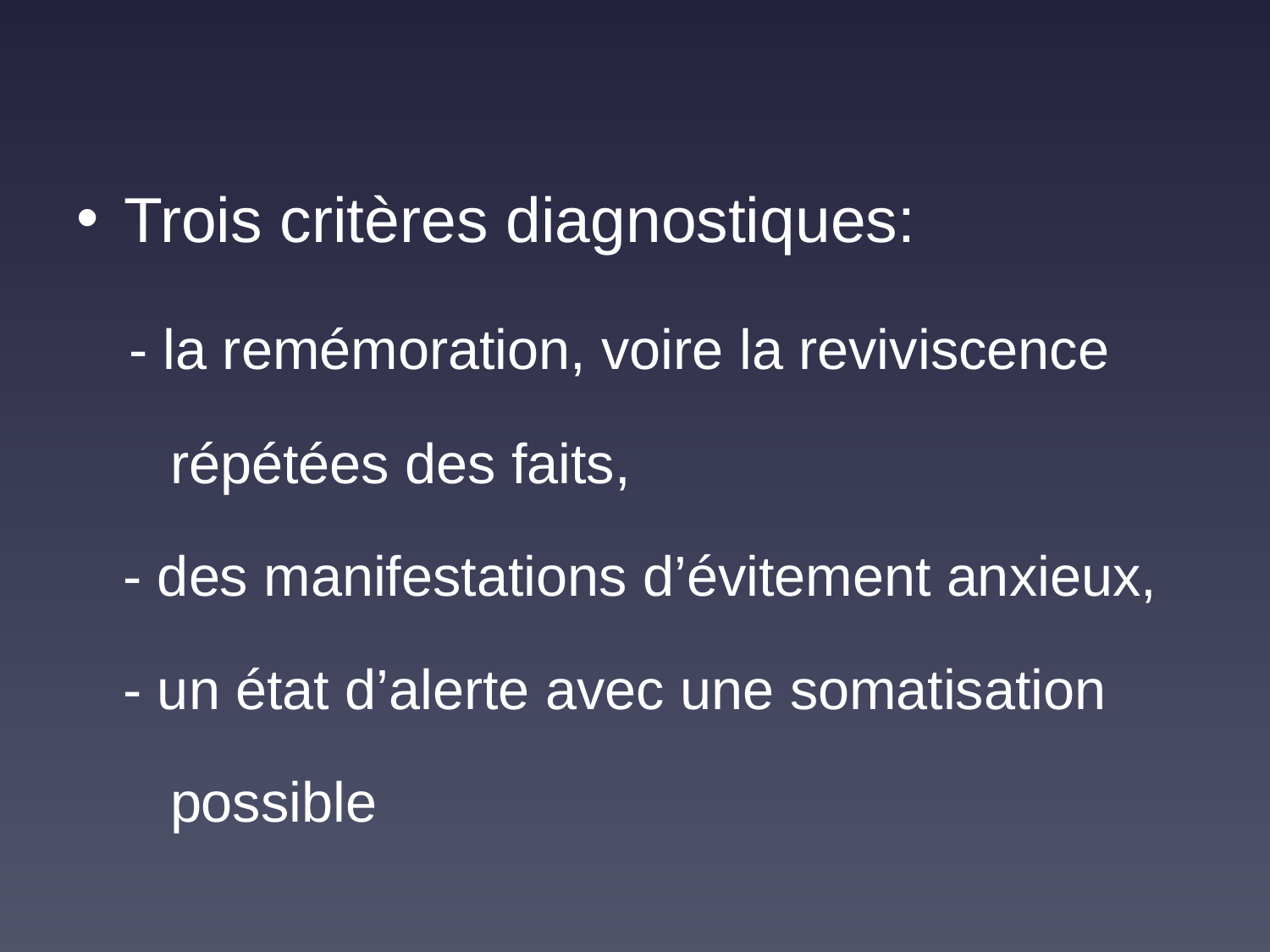

Trois critères diagnostiques:
   - la remémoration, voire la reviviscence
      répétées des faits,
   - des manifestations d’évitement anxieux,
   - un état d’alerte avec une somatisation
      possible